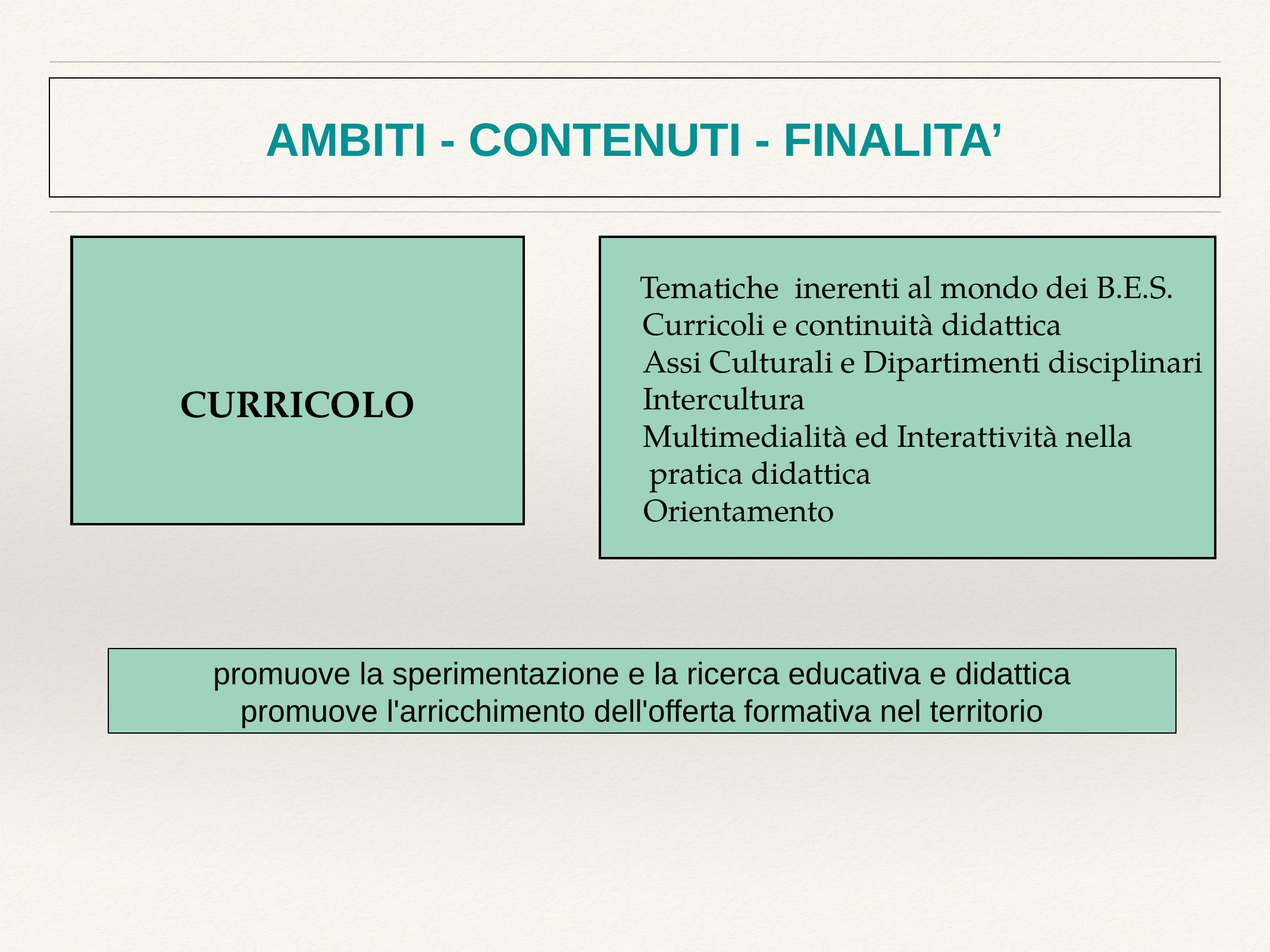

# AMBITI - CONTENUTI - FINALITA’

CURRICOLO

    Tematiche  inerenti al mondo dei B.E.S.
  Curricoli e continuità didattica
  Assi Culturali e Dipartimenti disciplinari
  Intercultura
  Multimedialità ed Interattività nella pratica didattica
     Orientamento
promuove la sperimentazione e la ricerca educativa e didattica
promuove l'arricchimento dell'offerta formativa nel territorio